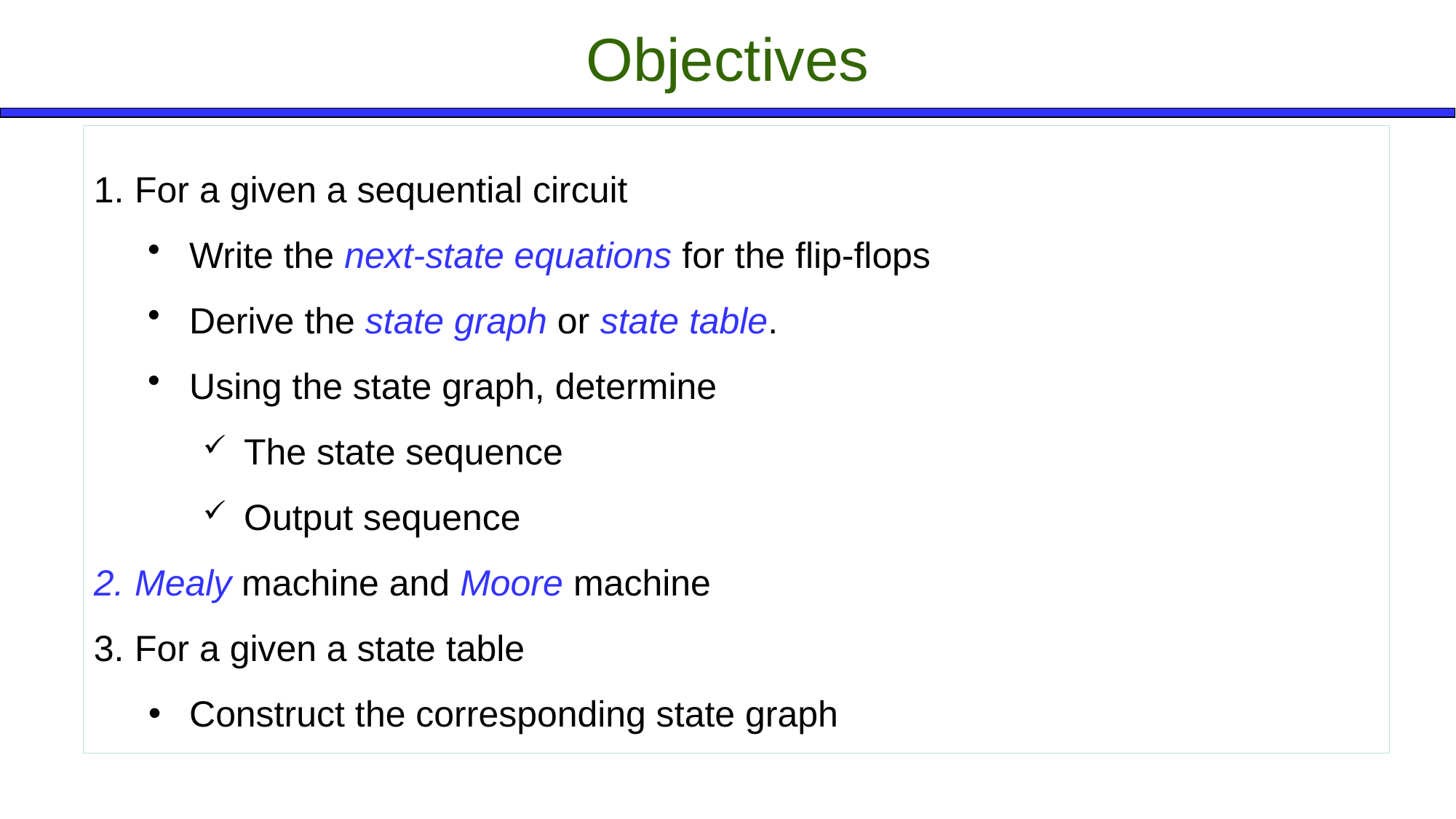

# Objectives
For a given a sequential circuit
Write the next-state equations for the flip-flops
Derive the state graph or state table.
Using the state graph, determine
The state sequence
Output sequence
Mealy machine and Moore machine
For a given a state table
Construct the corresponding state graph